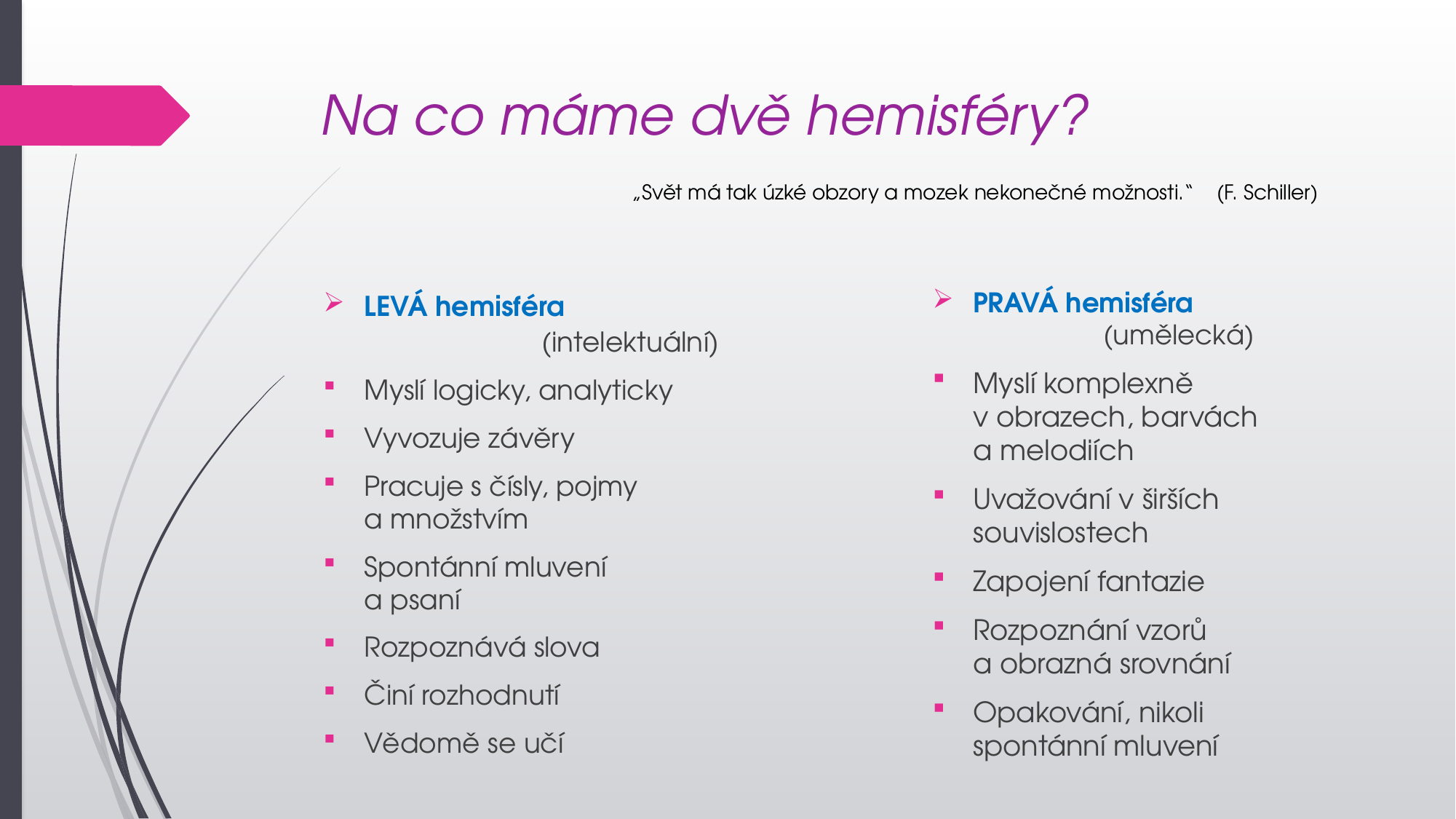

# Na co máme dvě hemisféry?
„Svět má tak úzké obzory a mozek nekonečné možnosti.“    (F. Schiller)

LEVÁ hemisféra
		(intelektuální)
Myslí logicky, analyticky
Vyvozuje závěry
Pracuje s čísly, pojmy
a množstvím
Spontánní mluvení
a psaní
Rozpoznává slova
Činí rozhodnutí
Vědomě se učí

PRAVÁ hemisféra 	   		   (umělecká)
Myslí komplexně
v obrazech, barvách
a melodiích
Uvažování v širších souvislostech
Zapojení fantazie
Rozpoznání vzorů
a obrazná srovnání
Opakování, nikoli spontánní mluvení